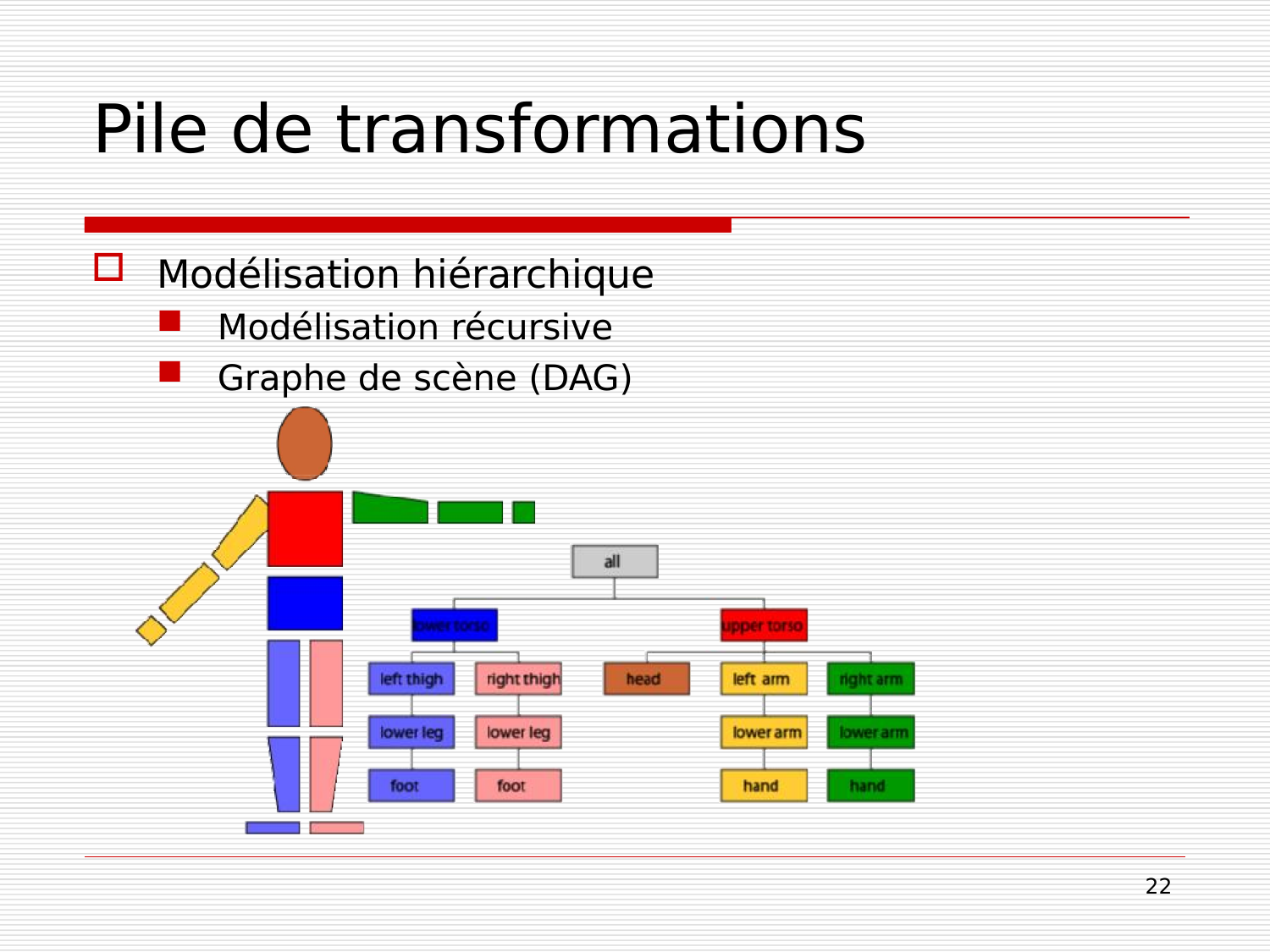

# Pile de transformations

Modélisation hiérarchique
Modélisation récursive
Graphe de scène (DAG)

22